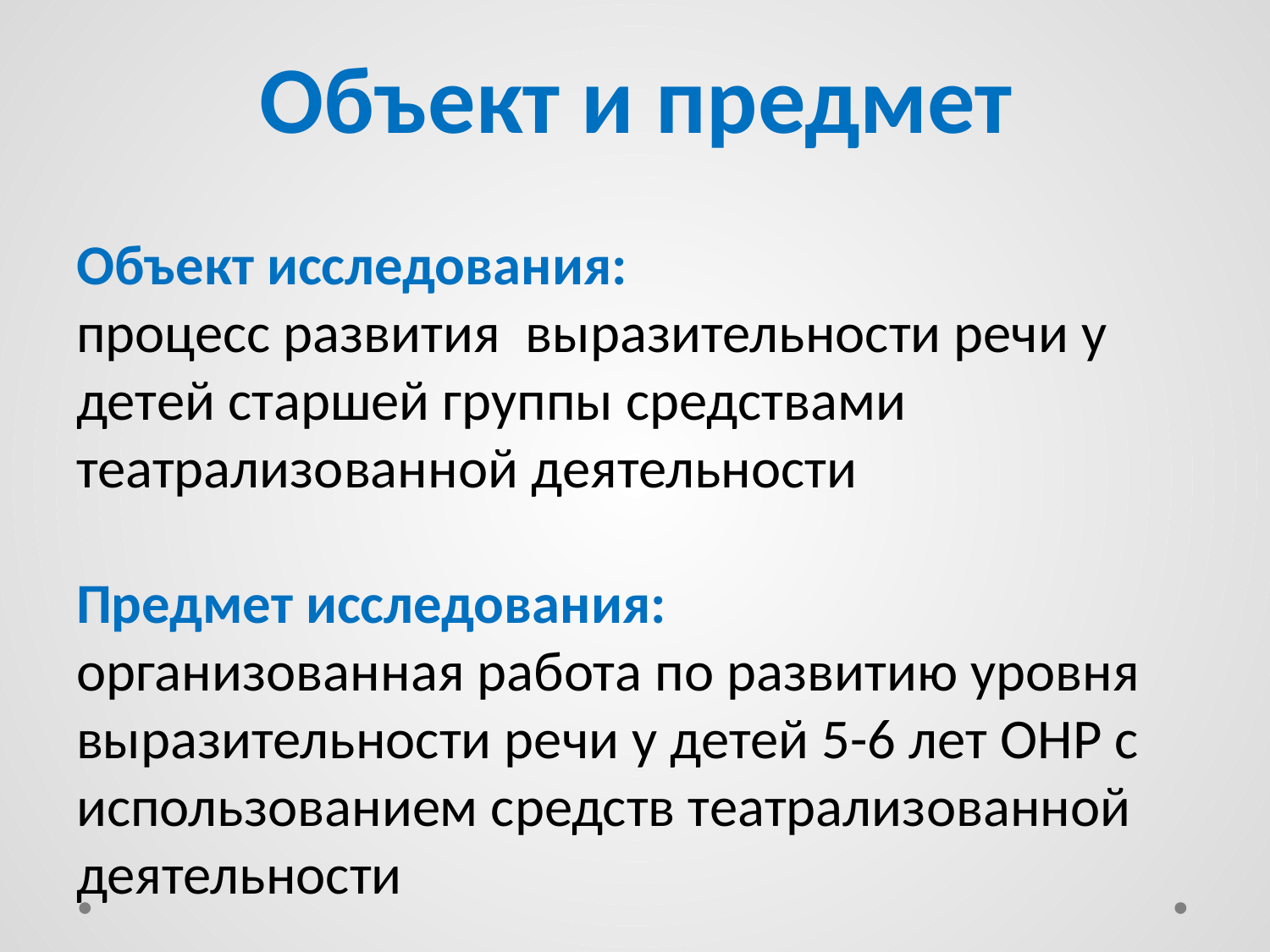

# Объект и предмет
Объект исследования:
процесс развития  выразительности речи у детей старшей группы средствами театрализованной деятельности

Предмет исследования:
организованная работа по развитию уровня выразительности речи у детей 5-6 лет ОНР с использованием средств театрализованной деятельности